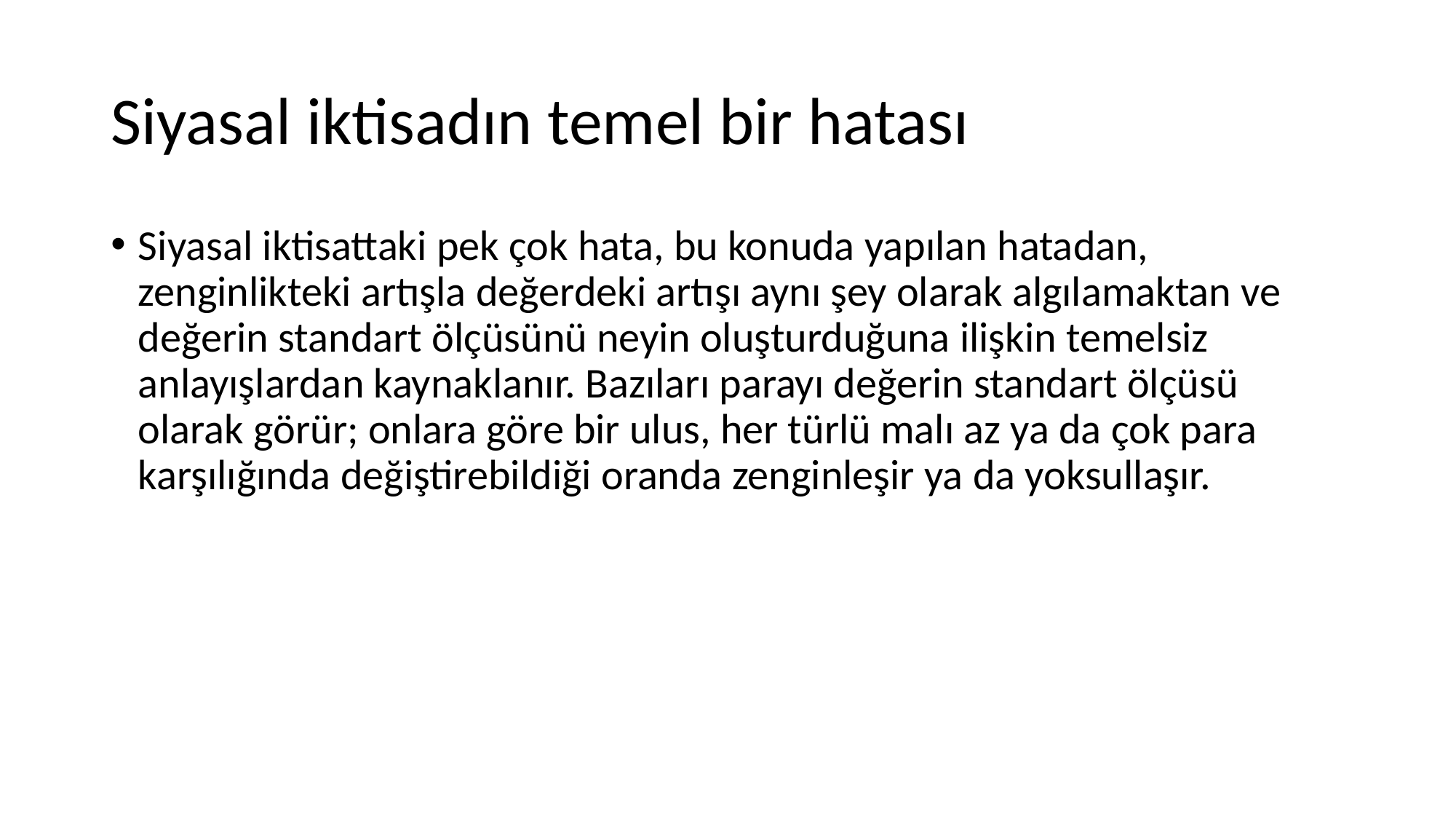

# Siyasal iktisadın temel bir hatası
Siyasal iktisattaki pek çok hata, bu konuda yapılan hatadan, zenginlikteki artışla değerdeki artışı aynı şey olarak algılamaktan ve değerin standart ölçüsünü neyin oluşturduğuna ilişkin temelsiz anlayışlardan kaynaklanır. Bazıları parayı değerin standart ölçüsü olarak görür; onlara göre bir ulus, her türlü malı az ya da çok para karşılığında değiştirebildiği oranda zenginleşir ya da yoksullaşır.